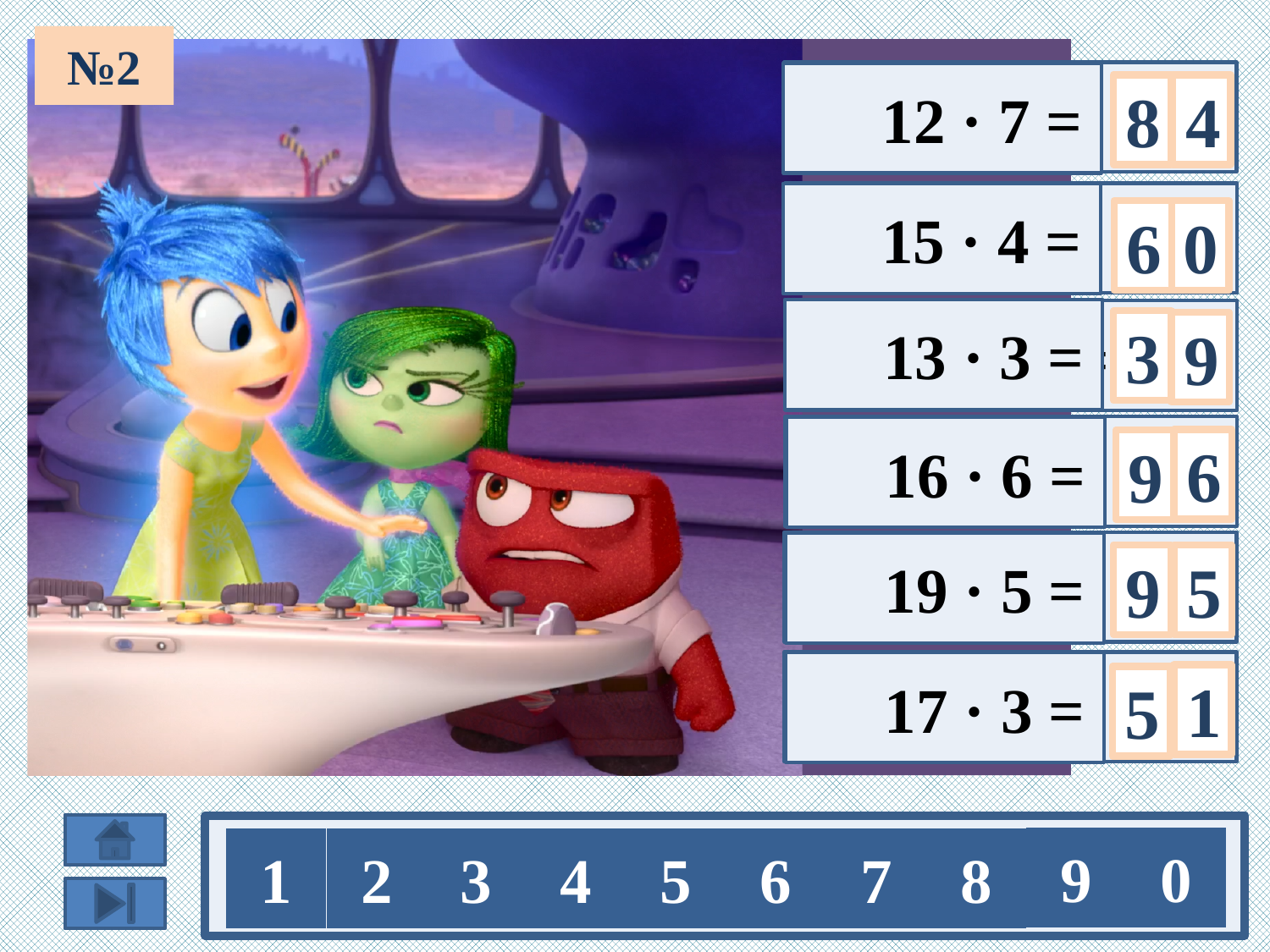

№2
     12 · 7 =
(10+2) · 7 =
8
4
     15 · 4 =
(10+5) · 4 =
6
0
     13 · 3 =
3
(10+3) · 3 =
9
     16 · 6 =
(20–4) · 6 =
6
9
     19 · 5 =
(20–1) · 5 =
9
5
     17 · 3 =
(20–3) · 3 =
1
5

9
0
1
2
3
4
5
6
7
8